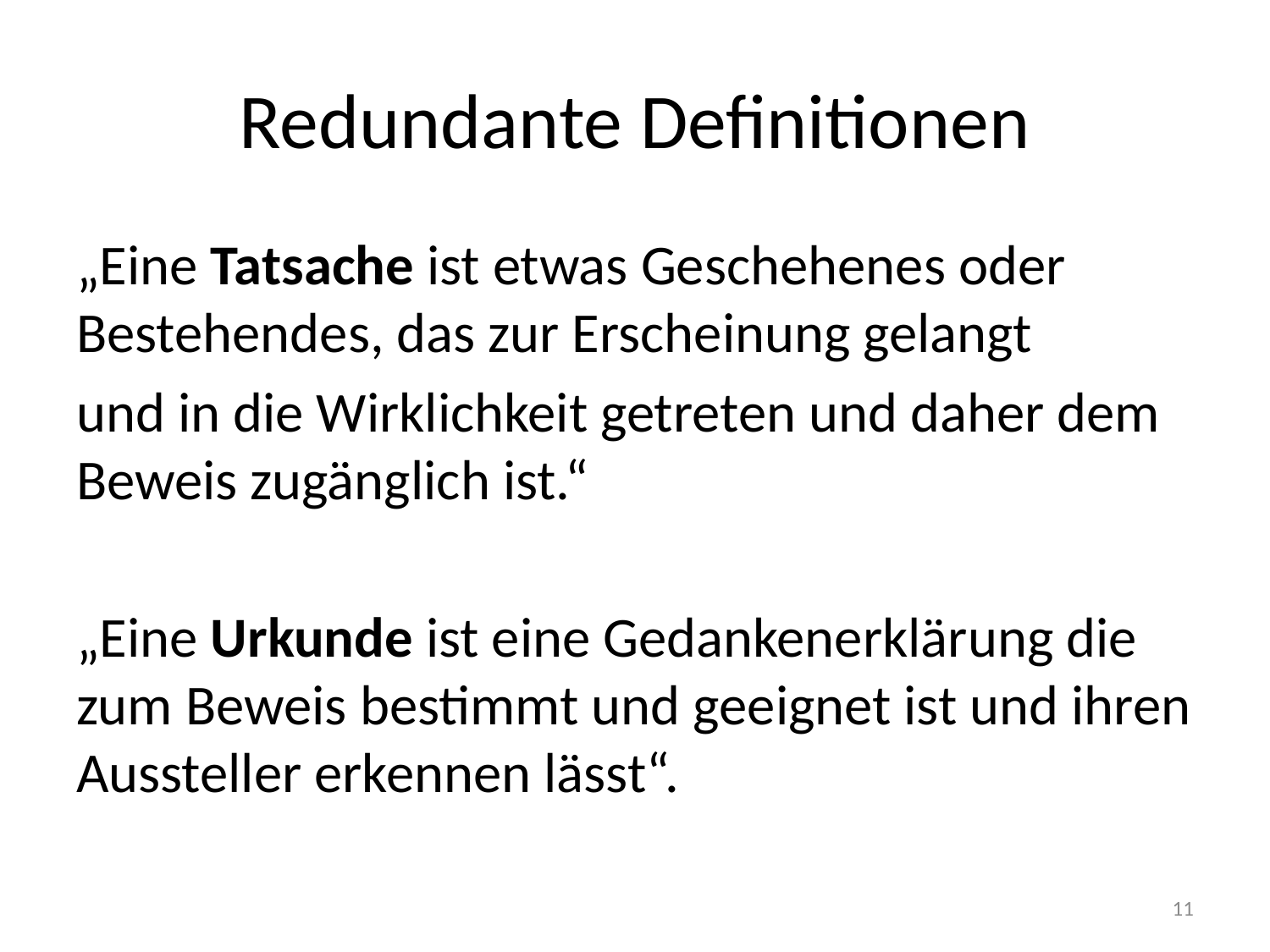

# Redundante Definitionen
„Eine Tatsache ist etwas Geschehenes oder Bestehendes, das zur Erscheinung gelangt
und in die Wirklichkeit getreten und daher dem Beweis zugänglich ist.“

„Eine Urkunde ist eine Gedankenerklärung die zum Beweis bestimmt und geeignet ist und ihren Aussteller erkennen lässt“.

11